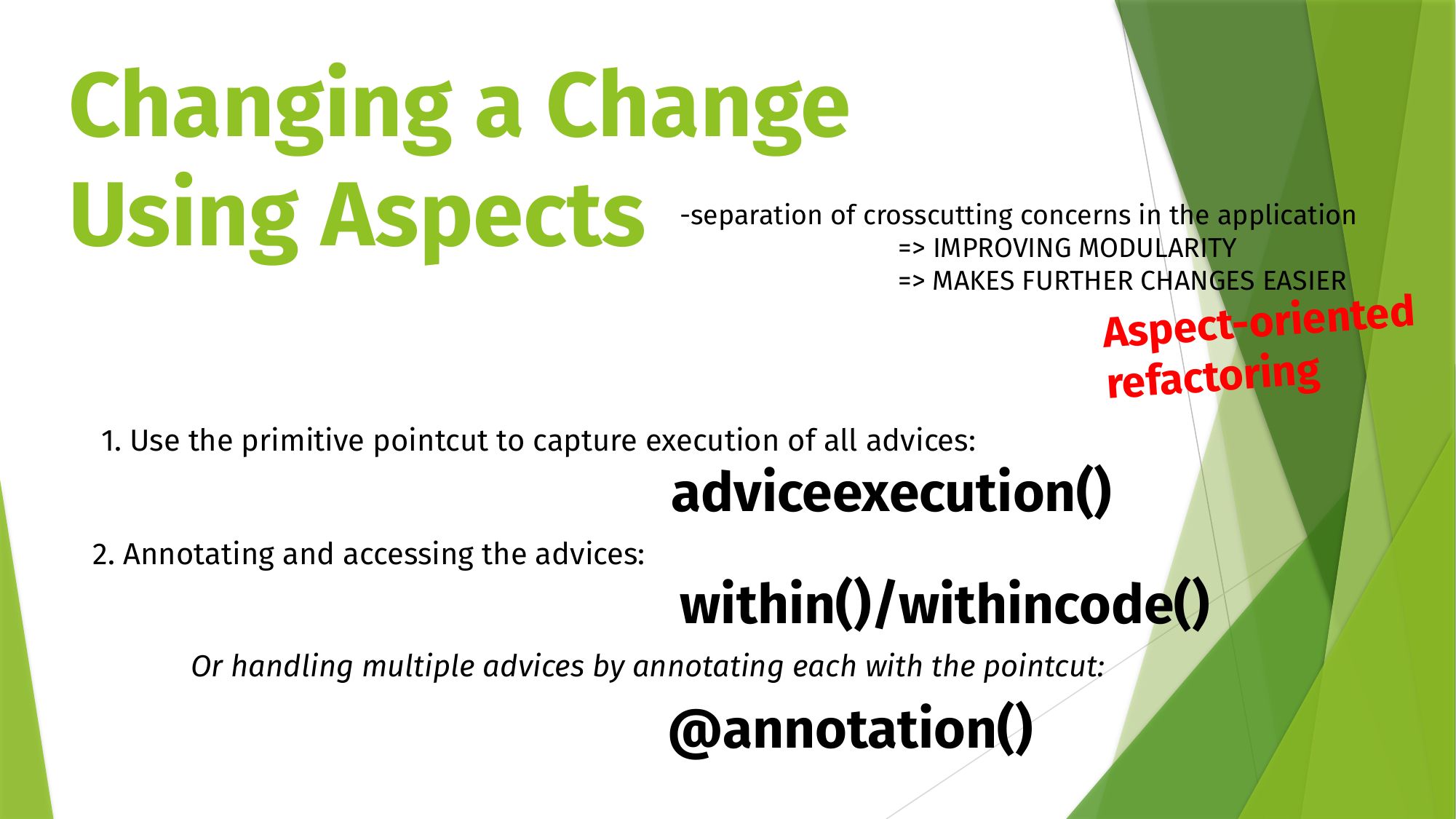

# Changing a Change Using Aspects
-separation of crosscutting concerns in the application
		=> IMPROVING MODULARITY
		=> MAKES FURTHER CHANGES EASIER
Aspect-oriented
refactoring
1. Use the primitive pointcut to capture execution of all advices:
adviceexecution()
2. Annotating and accessing the advices:
within()/withincode()
Or handling multiple advices by annotating each with the pointcut:
@annotation()